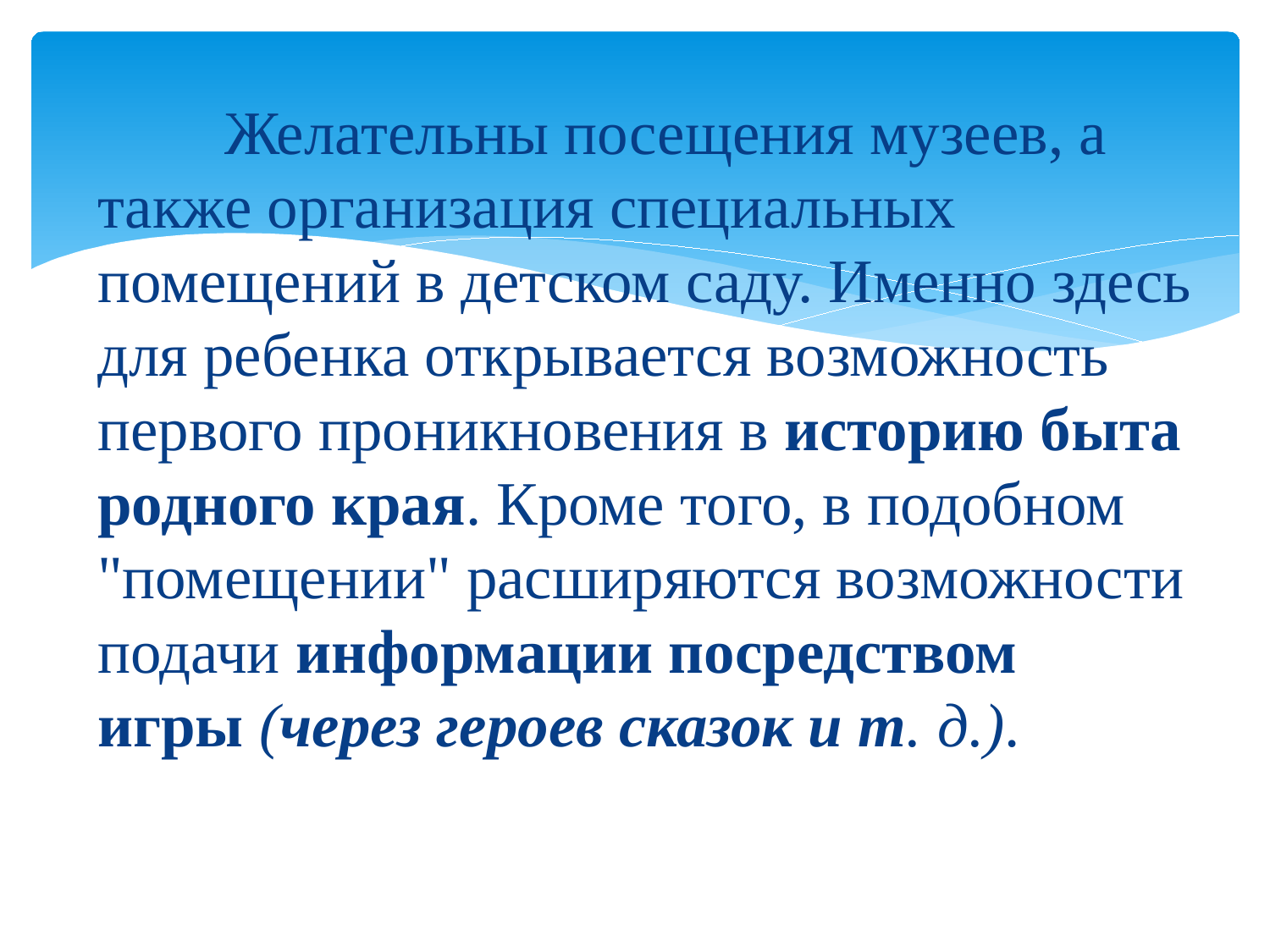

Желательны посещения музеев, а также организация специальных помещений в детском саду. Именно здесь для ребенка открывается возможность первого проникновения в историю быта родного края. Кроме того, в подобном "помещении" расширяются возможности подачи информации посредством игры (через героев сказок и т. д.).